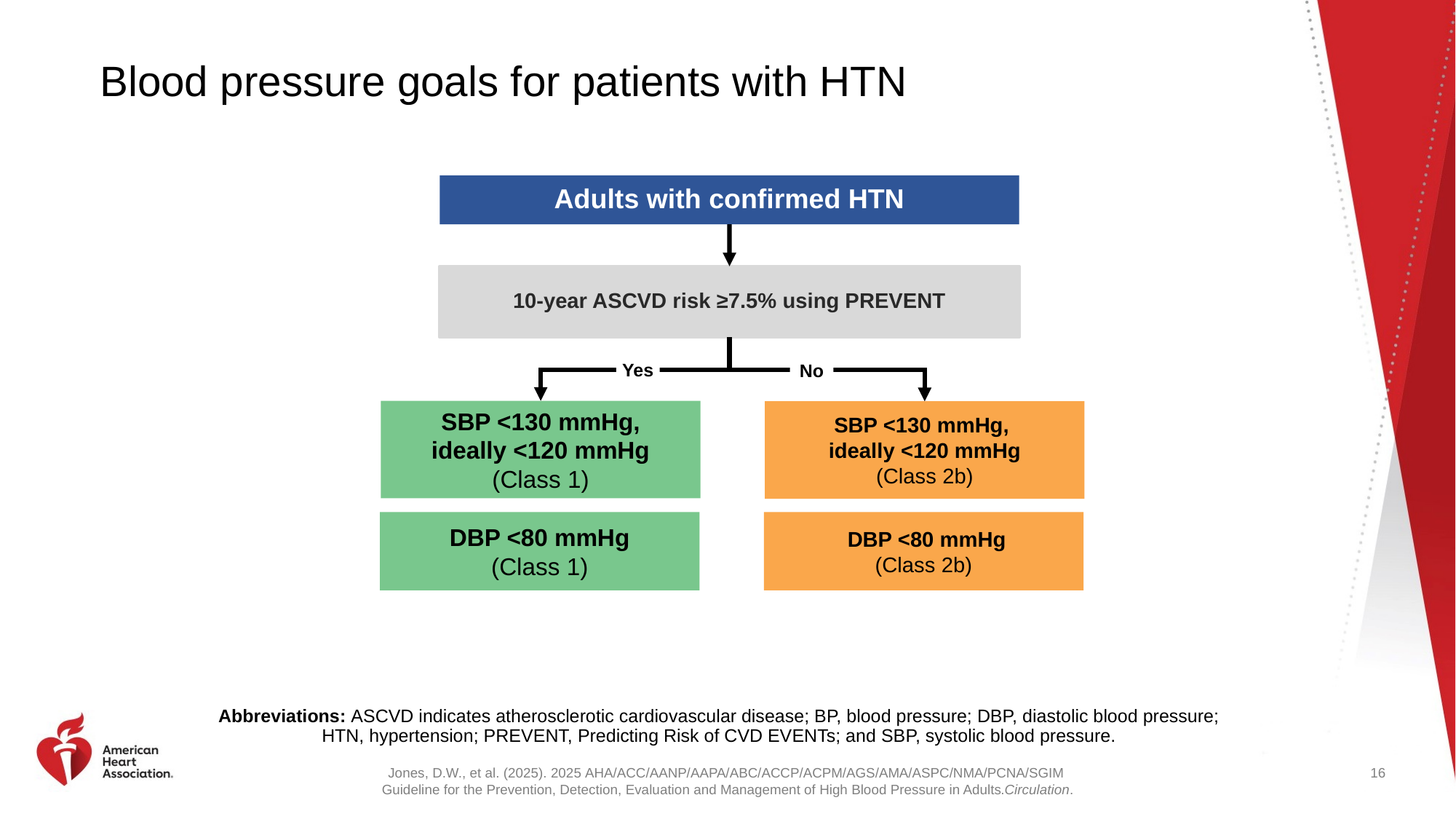

# Blood pressure goals for patients with HTN

Adults with confirmed HTN
10-year ASCVD risk ≥7.5% using PREVENT
Yes
No
 SBP <130 mmHg,
ideally <120 mmHg
(Class 1)
SBP <130 mmHg,
ideally <120 mmHg
(Class 2b)
DBP <80 mmHg
(Class 1)
 DBP <80 mmHg
(Class 2b)
Abbreviations: ASCVD indicates atherosclerotic cardiovascular disease; BP, blood pressure; DBP, diastolic blood pressure;
HTN, hypertension; PREVENT, Predicting Risk of CVD EVENTs; and SBP, systolic blood pressure.
16